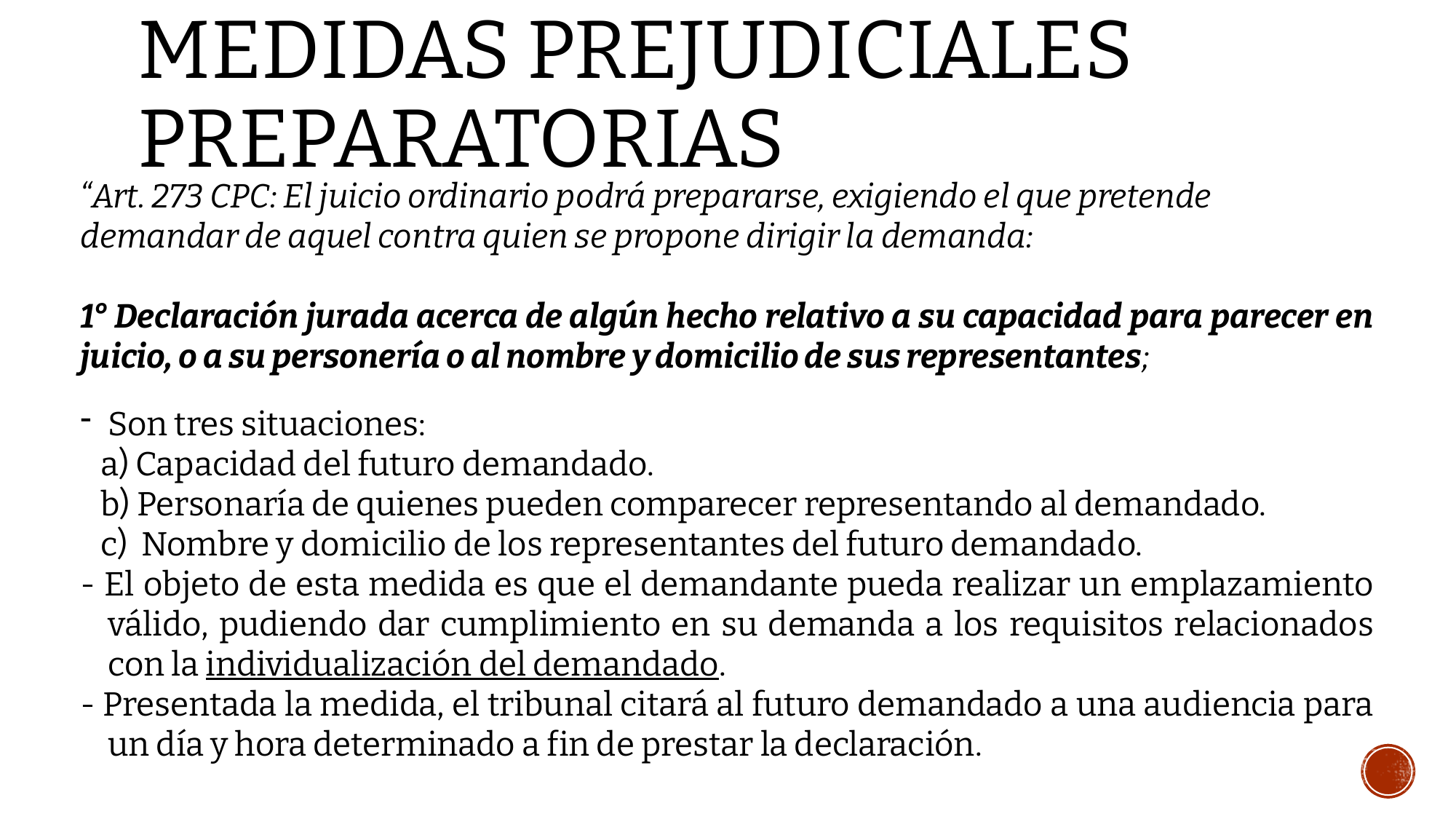

# MEDIDAS PREJUDICIALES PREPARATORIAS
“Art. 273 CPC: El juicio ordinario podrá prepararse, exigiendo el que pretende demandar de aquel contra quien se propone dirigir la demanda:

1° Declaración jurada acerca de algún hecho relativo a su capacidad para parecer en juicio, o a su personería o al nombre y domicilio de sus representantes;

Son tres situaciones:
   a) Capacidad del futuro demandado.
   b) Personaría de quienes pueden comparecer representando al demandado.
   c)  Nombre y domicilio de los representantes del futuro demandado.
- El objeto de esta medida es que el demandante pueda realizar un emplazamiento válido, pudiendo dar cumplimiento en su demanda a los requisitos relacionados con la individualización del demandado.
- Presentada la medida, el tribunal citará al futuro demandado a una audiencia para un día y hora determinado a fin de prestar la declaración.